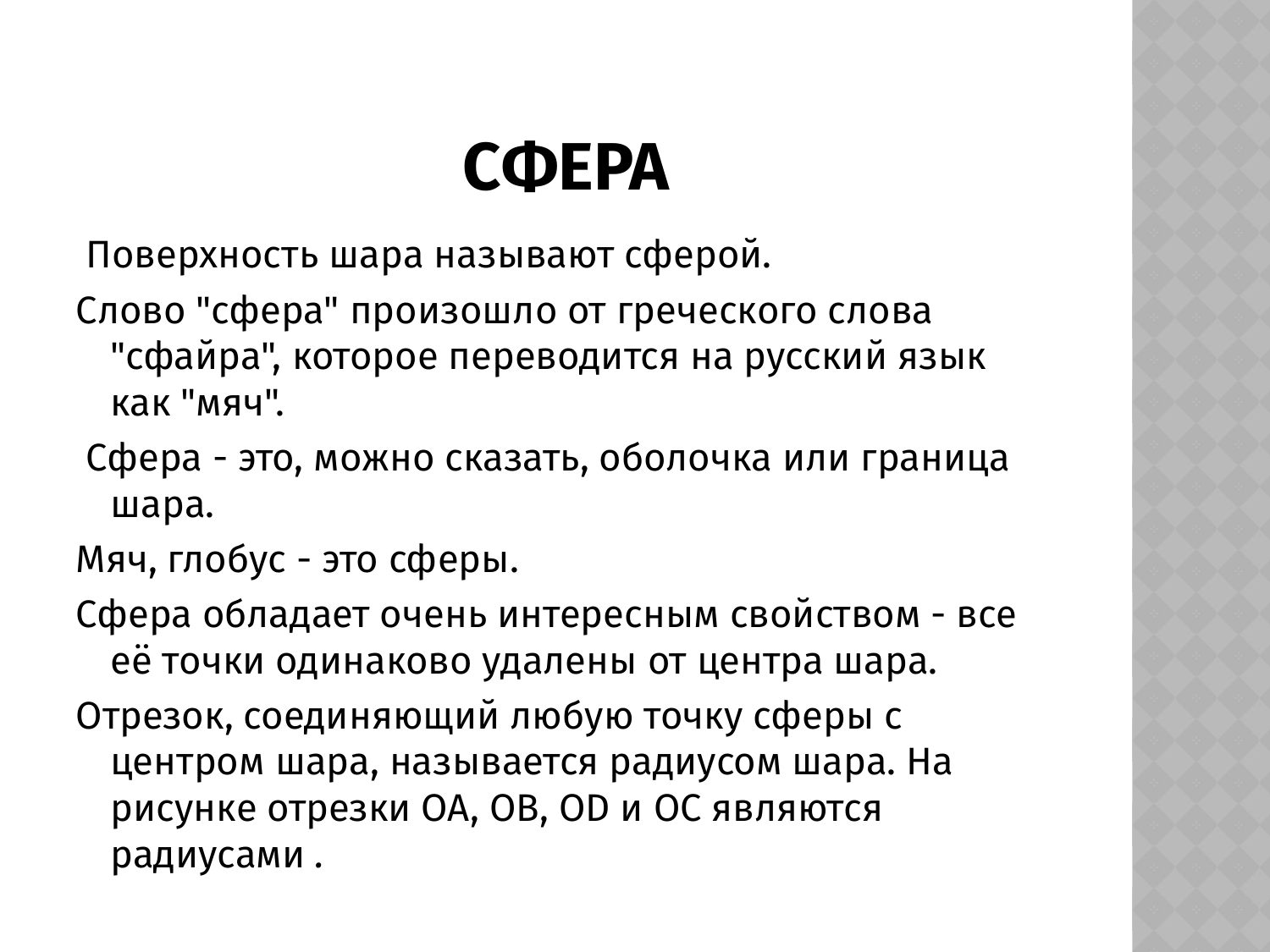

# cфера
 Поверхность шара называют сферой.
Слово "сфера" произошло от греческого слова "сфайра", которое переводится на русский язык как "мяч".
 Сфера - это, можно сказать, оболочка или граница шара.
Мяч, глобус - это сферы.
Сфера обладает очень интересным свойством - все её точки одинаково удалены от центра шара.
Отрезок, соединяющий любую точку сферы с центром шара, называется радиусом шара. На рисунке отрезки ОА, ОВ, ОD и ОС являются радиусами .